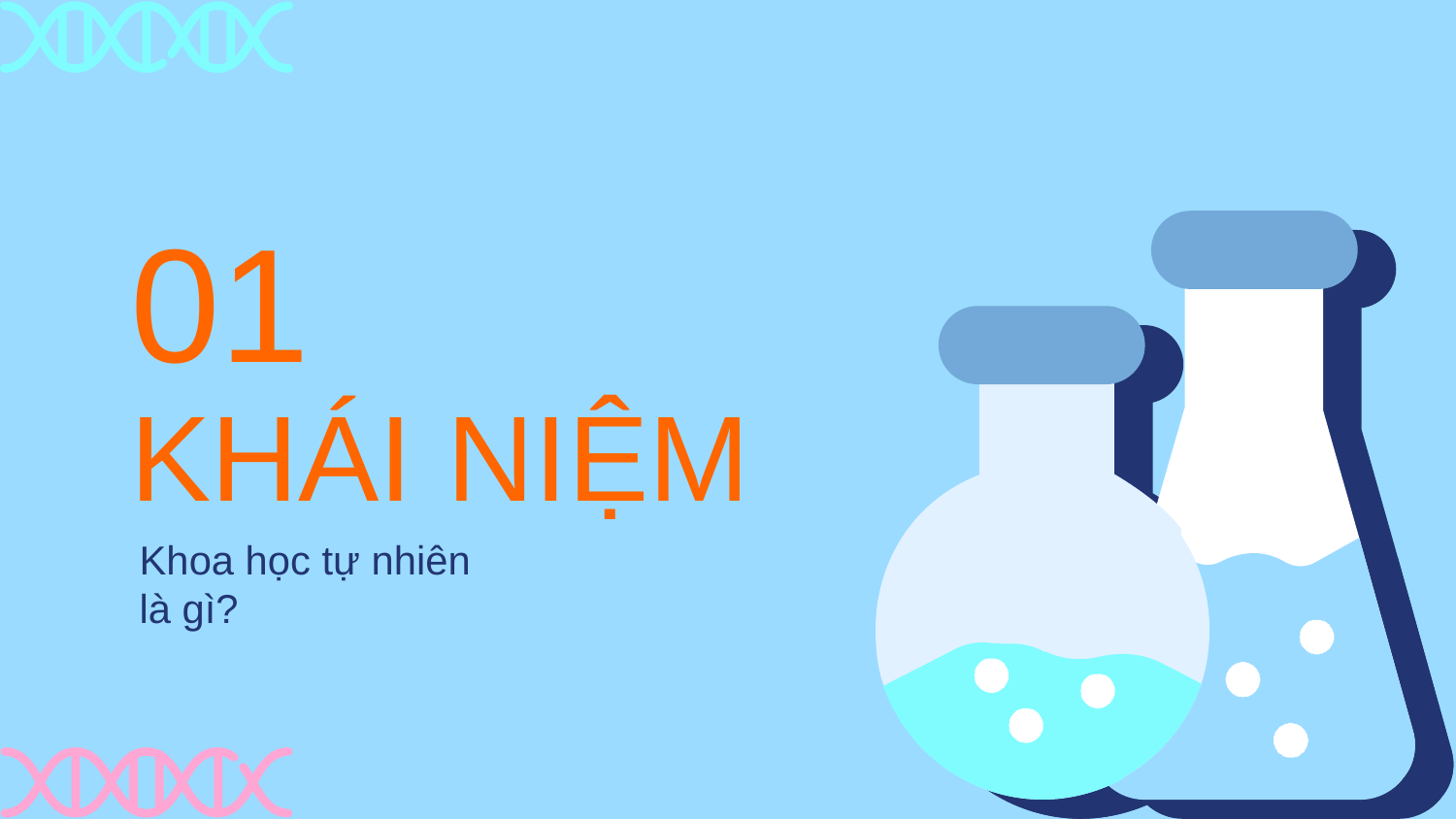

01
# KHÁI NIỆM
Khoa học tự nhiên là gì?